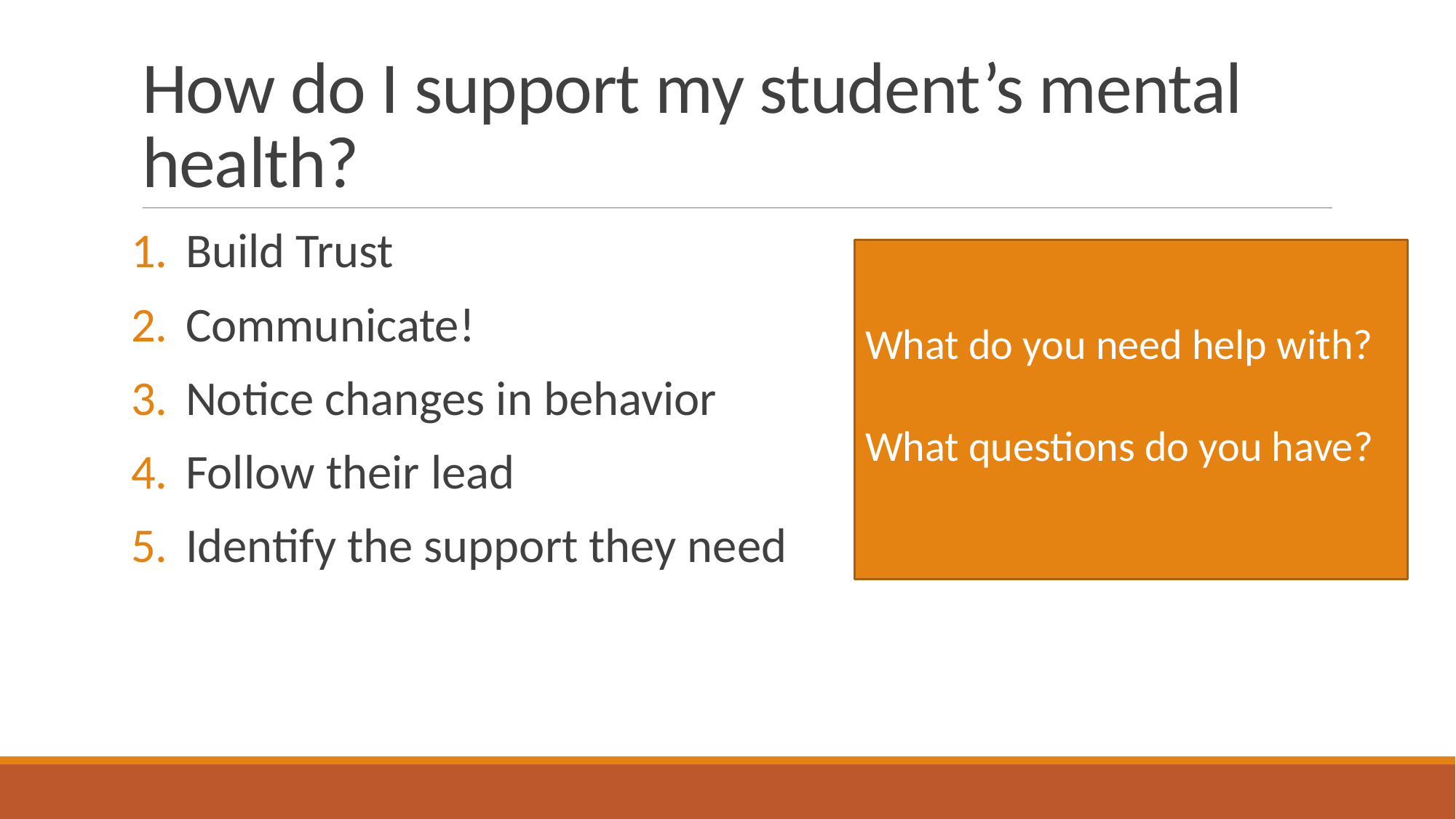

# How do I support my student’s mental health?
Build Trust
Communicate!
Notice changes in behavior
Follow their lead
Identify the support they need
What do you need help with?

What questions do you have?